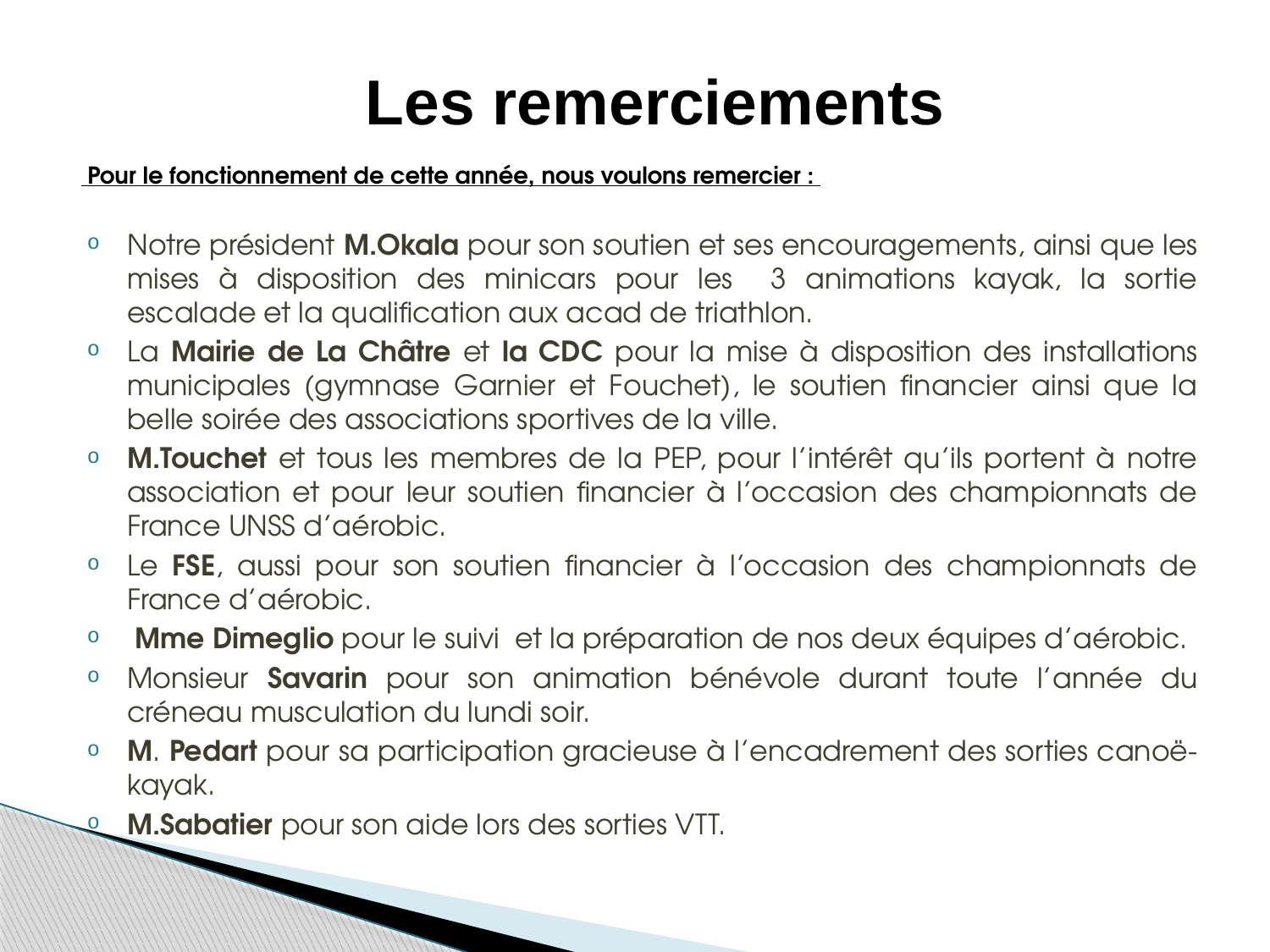

Les remerciements
 Pour le fonctionnement de cette année, nous voulons remercier :

Notre président M.Okala pour son soutien et ses encouragements, ainsi que les mises à disposition des minicars pour les  3 animations kayak, la sortie escalade et la qualification aux acad de triathlon.
La Mairie de La Châtre et la CDC pour la mise à disposition des installations municipales (gymnase Garnier et Fouchet), le soutien financier ainsi que la belle soirée des associations sportives de la ville.
M.Touchet et tous les membres de la PEP, pour l’intérêt qu’ils portent à notre association et pour leur soutien financier à l’occasion des championnats de France UNSS d’aérobic.
Le FSE, aussi pour son soutien financier à l’occasion des championnats de France d’aérobic.
 Mme Dimeglio pour le suivi  et la préparation de nos deux équipes d’aérobic.
Monsieur Savarin pour son animation bénévole durant toute l’année du créneau musculation du lundi soir.
M. Pedart pour sa participation gracieuse à l’encadrement des sorties canoë-kayak.
M.Sabatier pour son aide lors des sorties VTT.